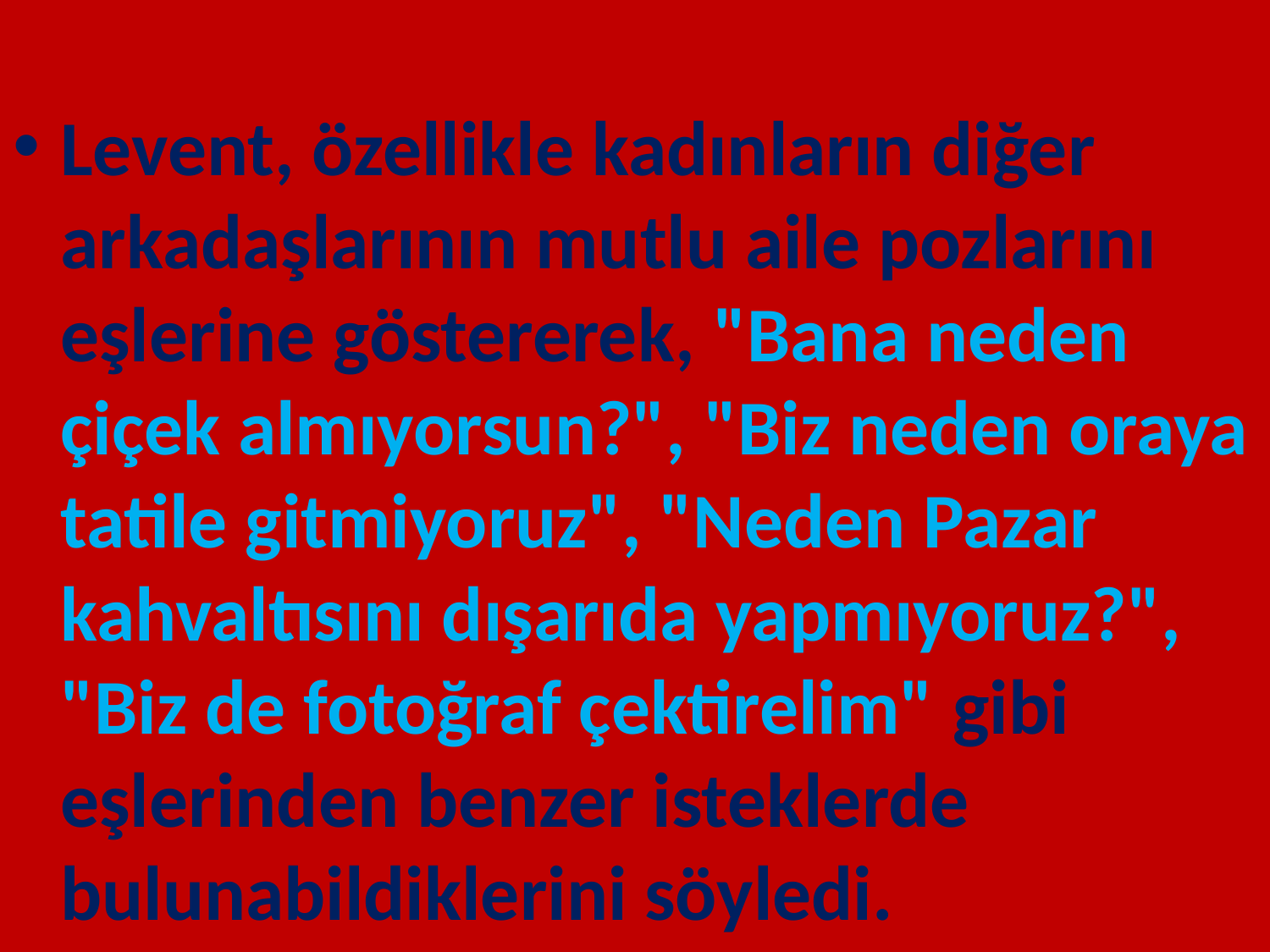

Levent, özellikle kadınların diğer arkadaşlarının mutlu aile pozlarını eşlerine göstererek, "Bana neden çiçek almıyorsun?", "Biz neden oraya tatile gitmiyoruz", "Neden Pazar kahvaltısını dışarıda yapmıyoruz?", "Biz de fotoğraf çektirelim" gibi eşlerinden benzer isteklerde bulunabildiklerini söyledi.